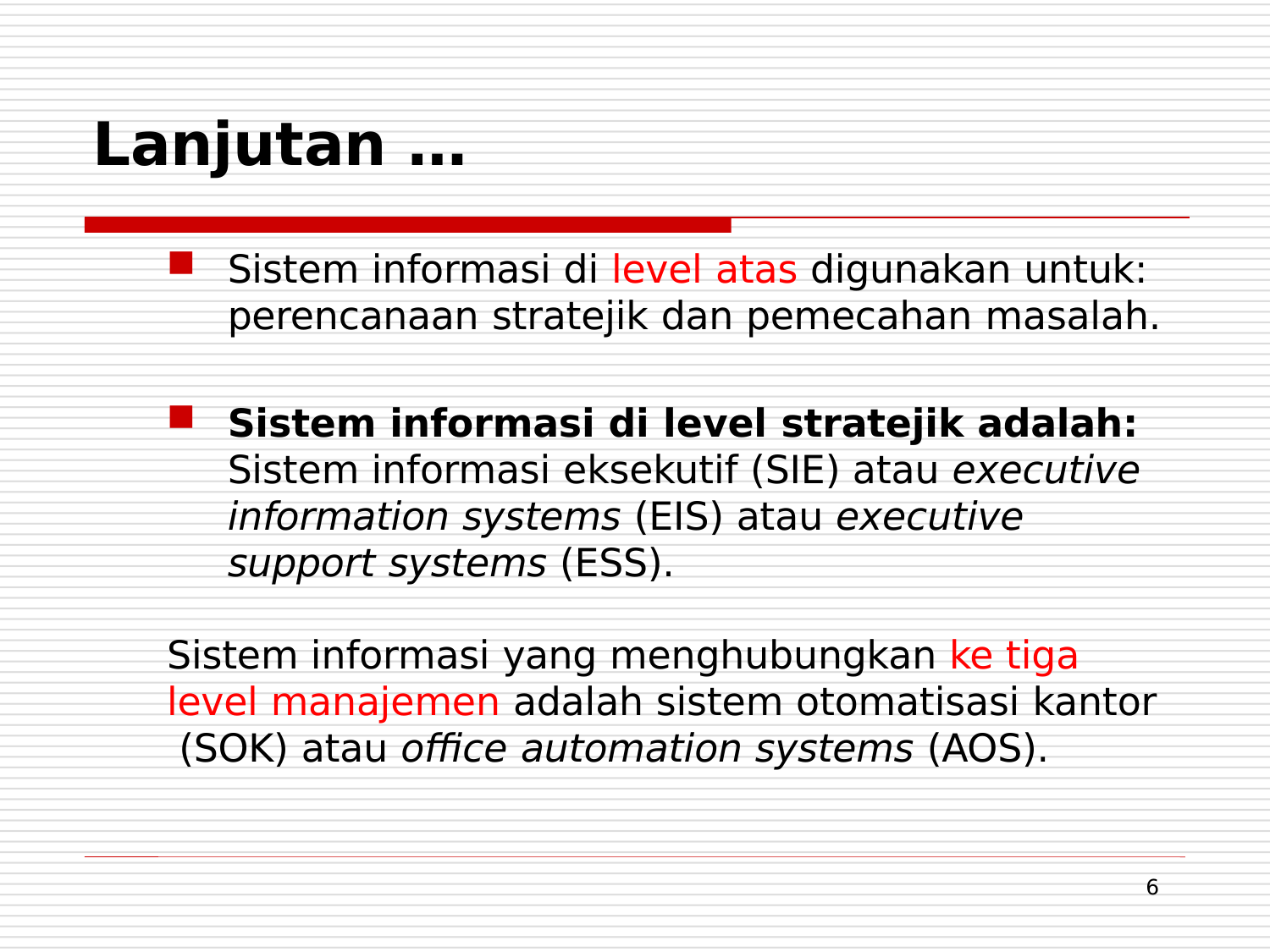

# Lanjutan …
Sistem informasi di level atas digunakan untuk:  perencanaan stratejik dan pemecahan masalah.

Sistem informasi di level stratejik adalah:  Sistem informasi eksekutif (SIE) atau executive  information systems (EIS) atau executive  support systems (ESS).

Sistem informasi yang menghubungkan ke tiga  level manajemen adalah sistem otomatisasi kantor  (SOK) atau office automation systems (AOS).
6